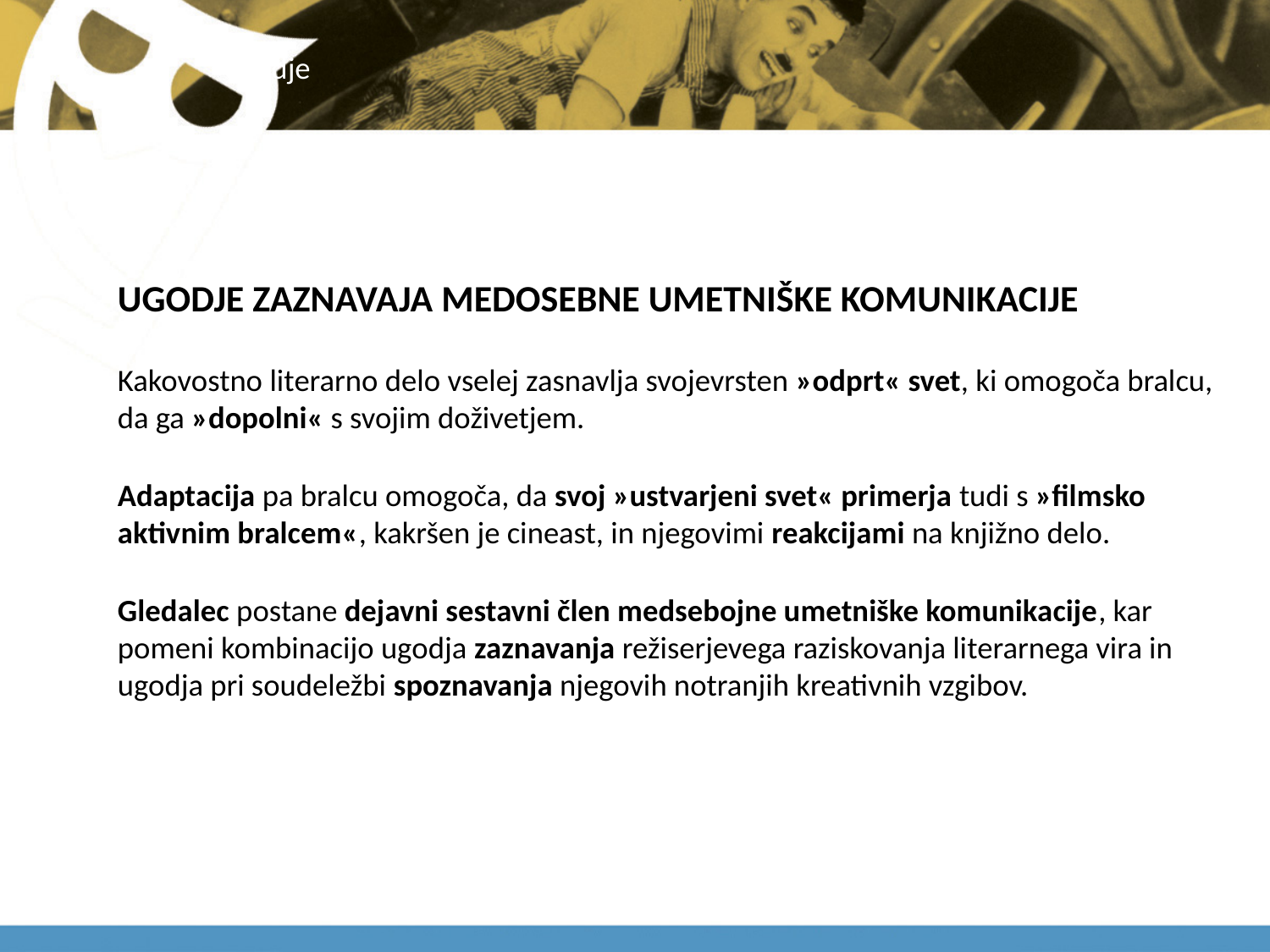

# ugodje

UGODJE ZAZNAVAJA MEDOSEBNE UMETNIŠKE KOMUNIKACIJE

Kakovostno literarno delo vselej zasnavlja svojevrsten »odprt« svet, ki omogoča bralcu, da ga »dopolni« s svojim doživetjem.

Adaptacija pa bralcu omogoča, da svoj »ustvarjeni svet« primerja tudi s »filmsko aktivnim bralcem«, kakršen je cineast, in njegovimi reakcijami na knjižno delo.

Gledalec postane dejavni sestavni člen medsebojne umetniške komunikacije, kar pomeni kombinacijo ugodja zaznavanja režiserjevega raziskovanja literarnega vira in ugodja pri soudeležbi spoznavanja njegovih notranjih kreativnih vzgibov.